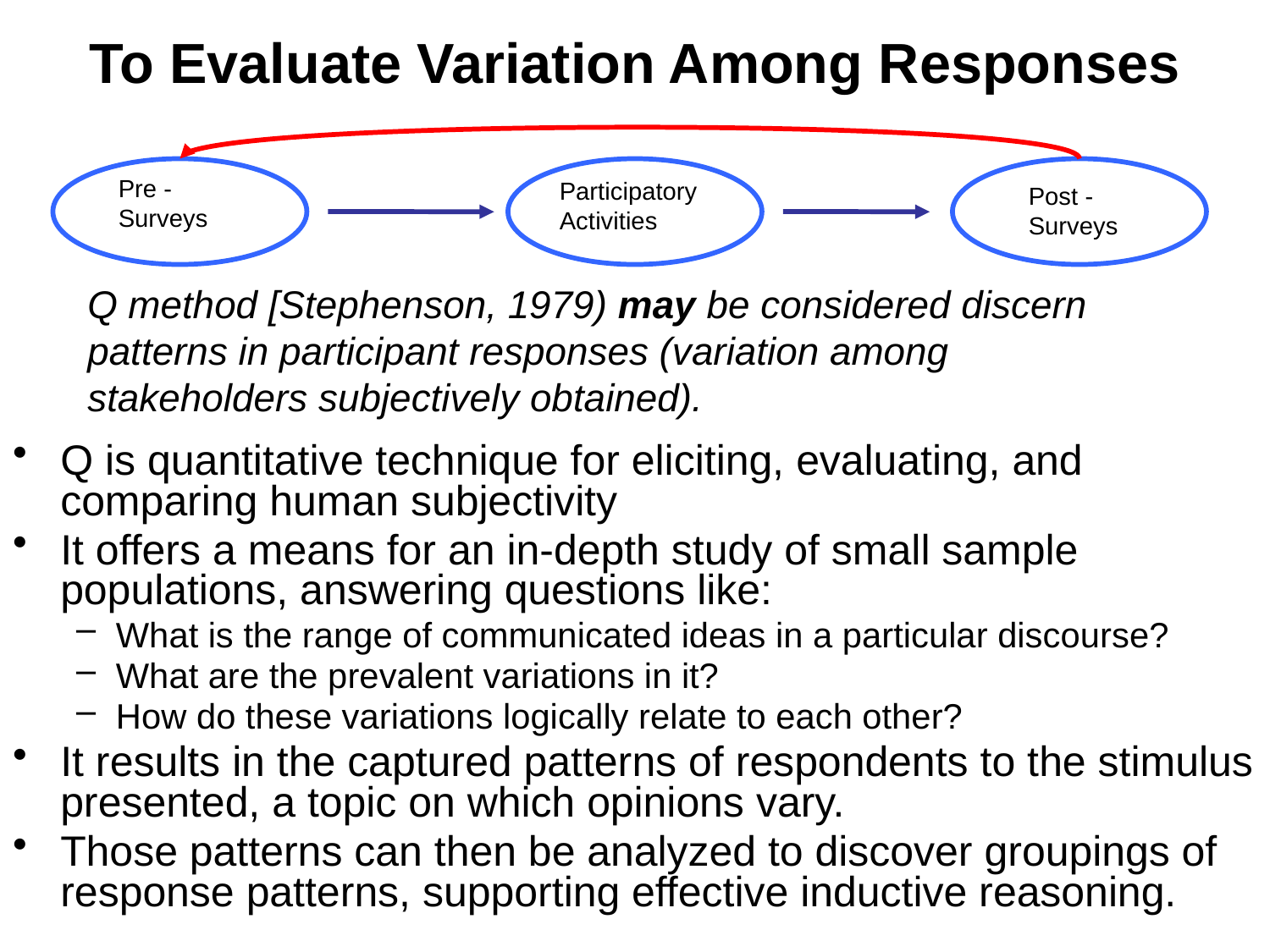

# To Evaluate Variation Among Responses

Participatory Activities

Pre -Surveys
Post -Surveys

Q method [Stephenson, 1979) may be considered discern patterns in participant responses (variation among stakeholders subjectively obtained).
Q is quantitative technique for eliciting, evaluating, and comparing human subjectivity
It offers a means for an in-depth study of small sample populations, answering questions like:
What is the range of communicated ideas in a particular discourse?
What are the prevalent variations in it?
How do these variations logically relate to each other?
It results in the captured patterns of respondents to the stimulus presented, a topic on which opinions vary.
Those patterns can then be analyzed to discover groupings of response patterns, supporting effective inductive reasoning.